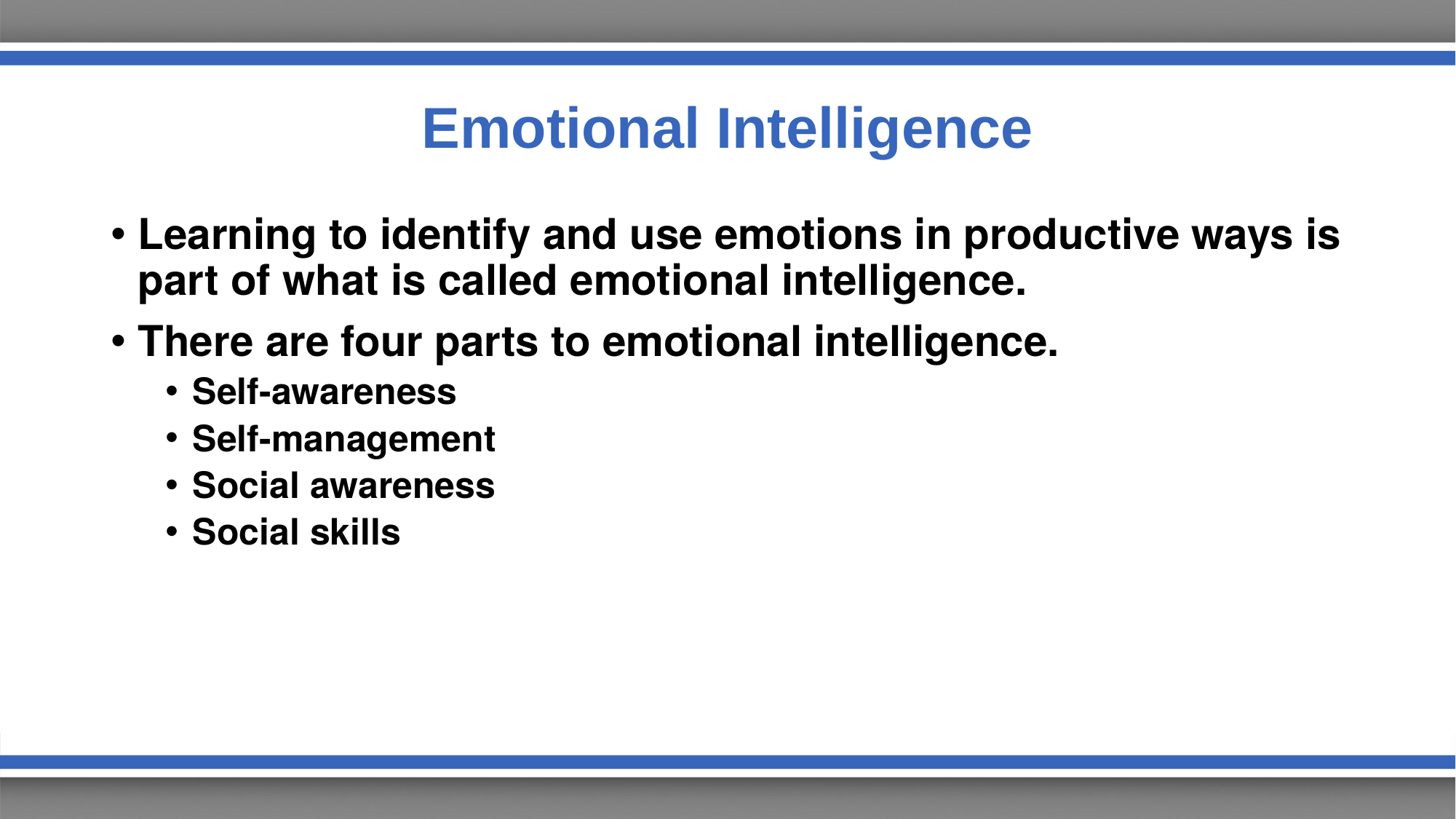

# Emotional Intelligence
Learning to identify and use emotions in productive ways is part of what is called emotional intelligence.
There are four parts to emotional intelligence.
Self-awareness
Self-management
Social awareness
Social skills